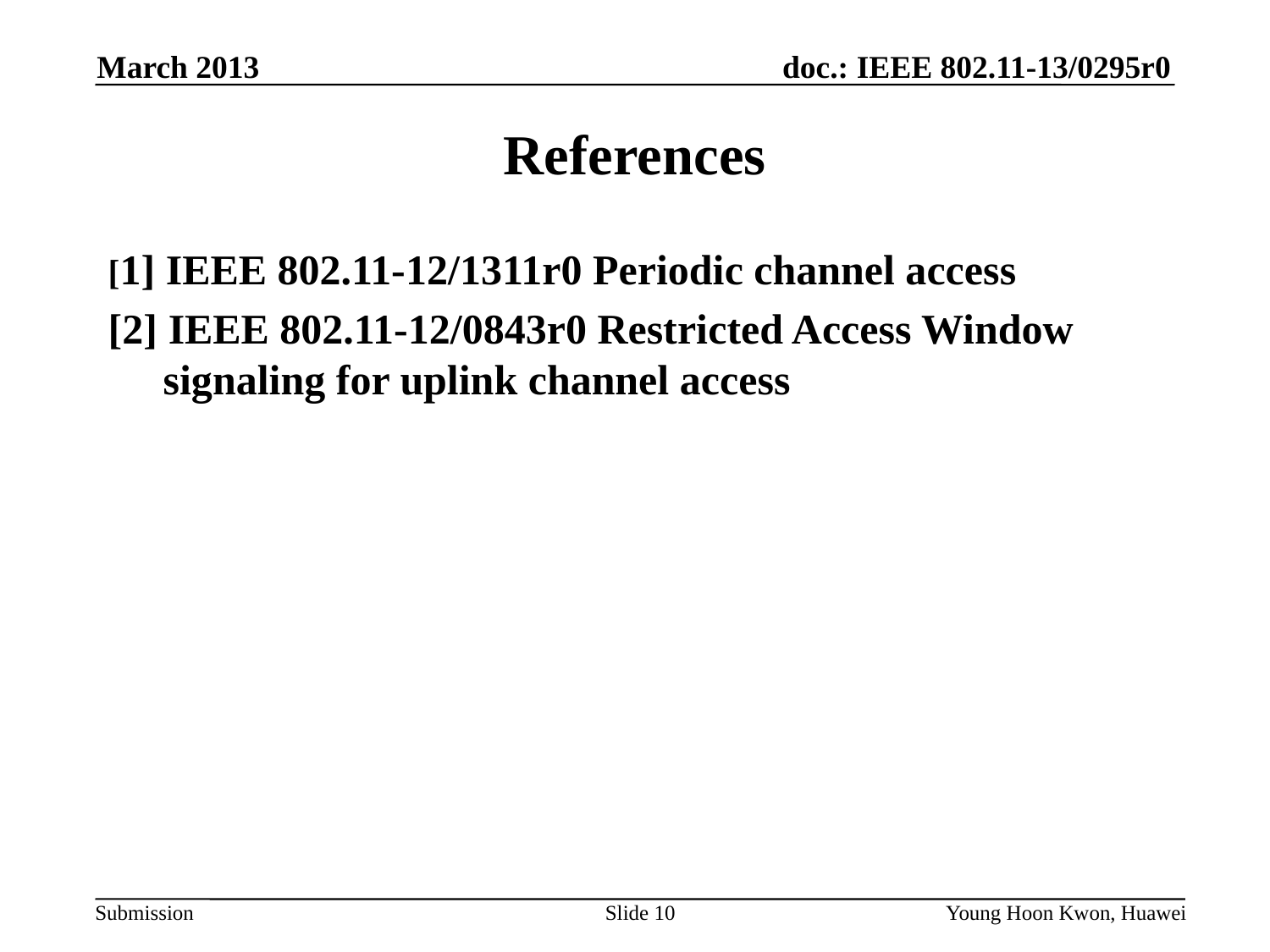

March 2013
# References
[1] IEEE 802.11-12/1311r0 Periodic channel access
[2] IEEE 802.11-12/0843r0 Restricted Access Window signaling for uplink channel access

Slide 10
Young Hoon Kwon, Huawei